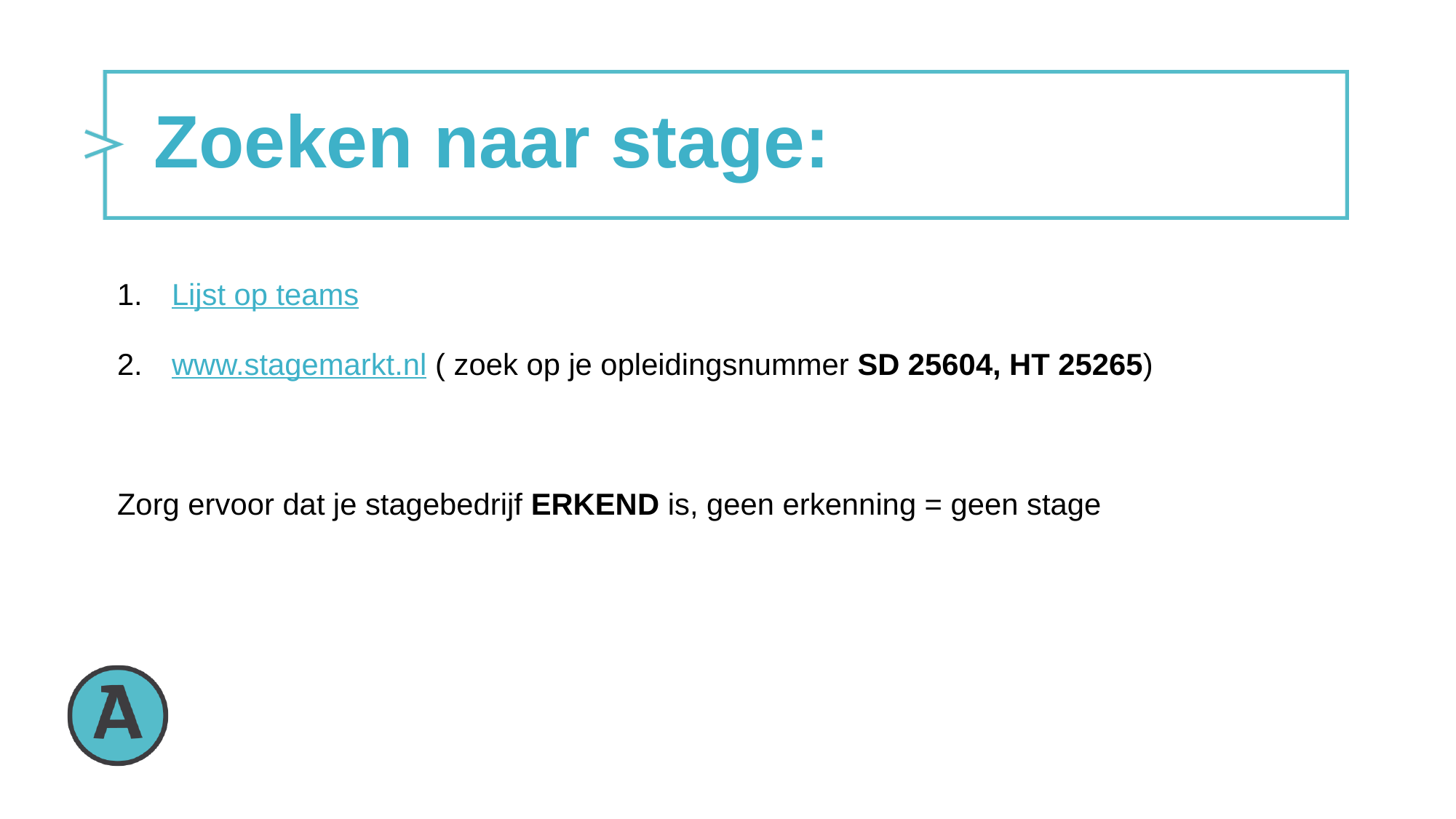

# Zoeken naar stage:
Lijst op teams
www.stagemarkt.nl ( zoek op je opleidingsnummer SD 25604, HT 25265)

Zorg ervoor dat je stagebedrijf ERKEND is, geen erkenning = geen stage